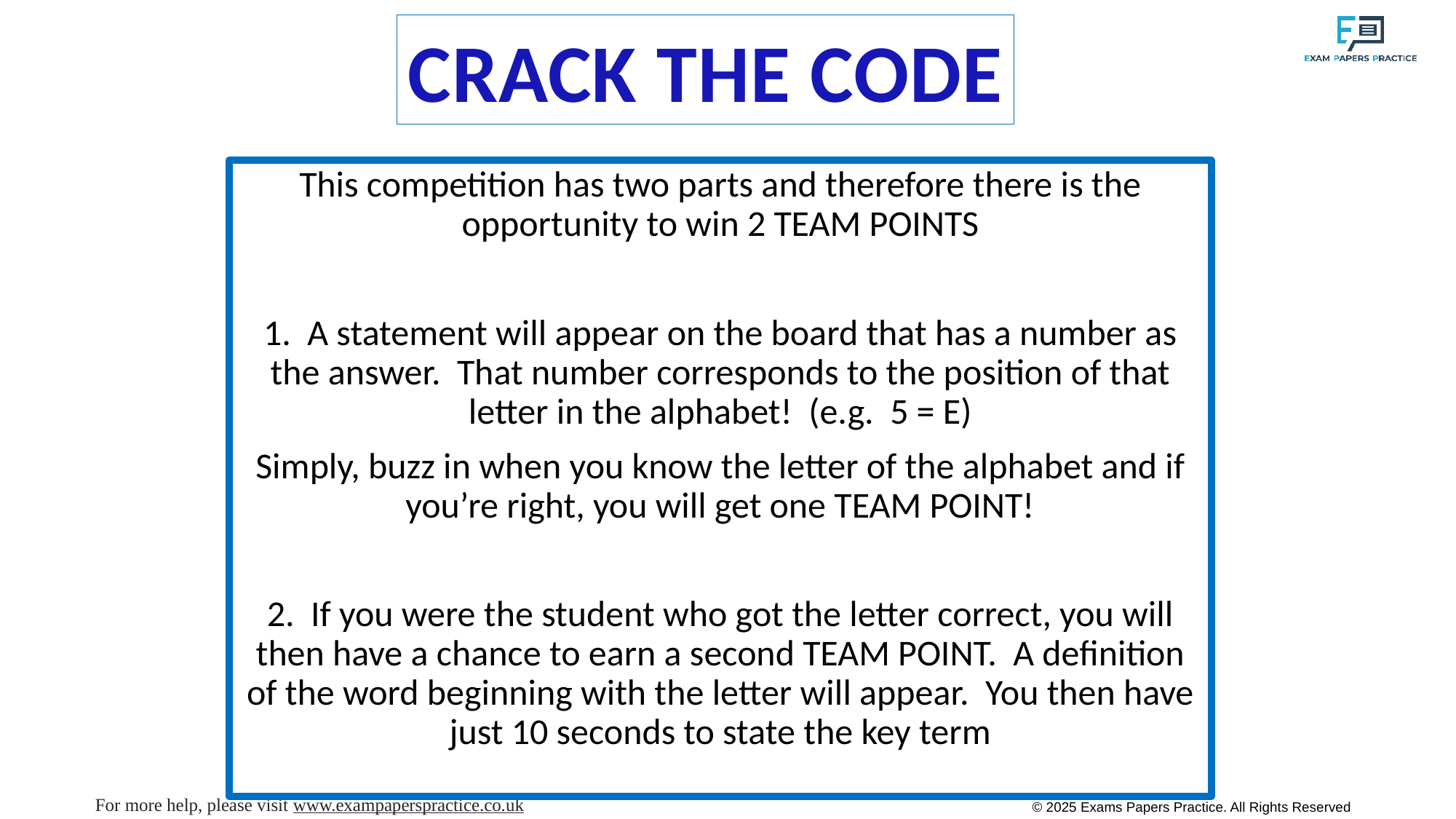

CRACK THE CODE
This competition has two parts and therefore there is the opportunity to win 2 TEAM POINTS

1.  A statement will appear on the board that has a number as the answer.  That number corresponds to the position of that letter in the alphabet!  (e.g.  5 = E)
Simply, buzz in when you know the letter of the alphabet and if you’re right, you will get one TEAM POINT!

2.  If you were the student who got the letter correct, you will then have a chance to earn a second TEAM POINT.  A definition of the word beginning with the letter will appear.  You then have just 10 seconds to state the key term
#